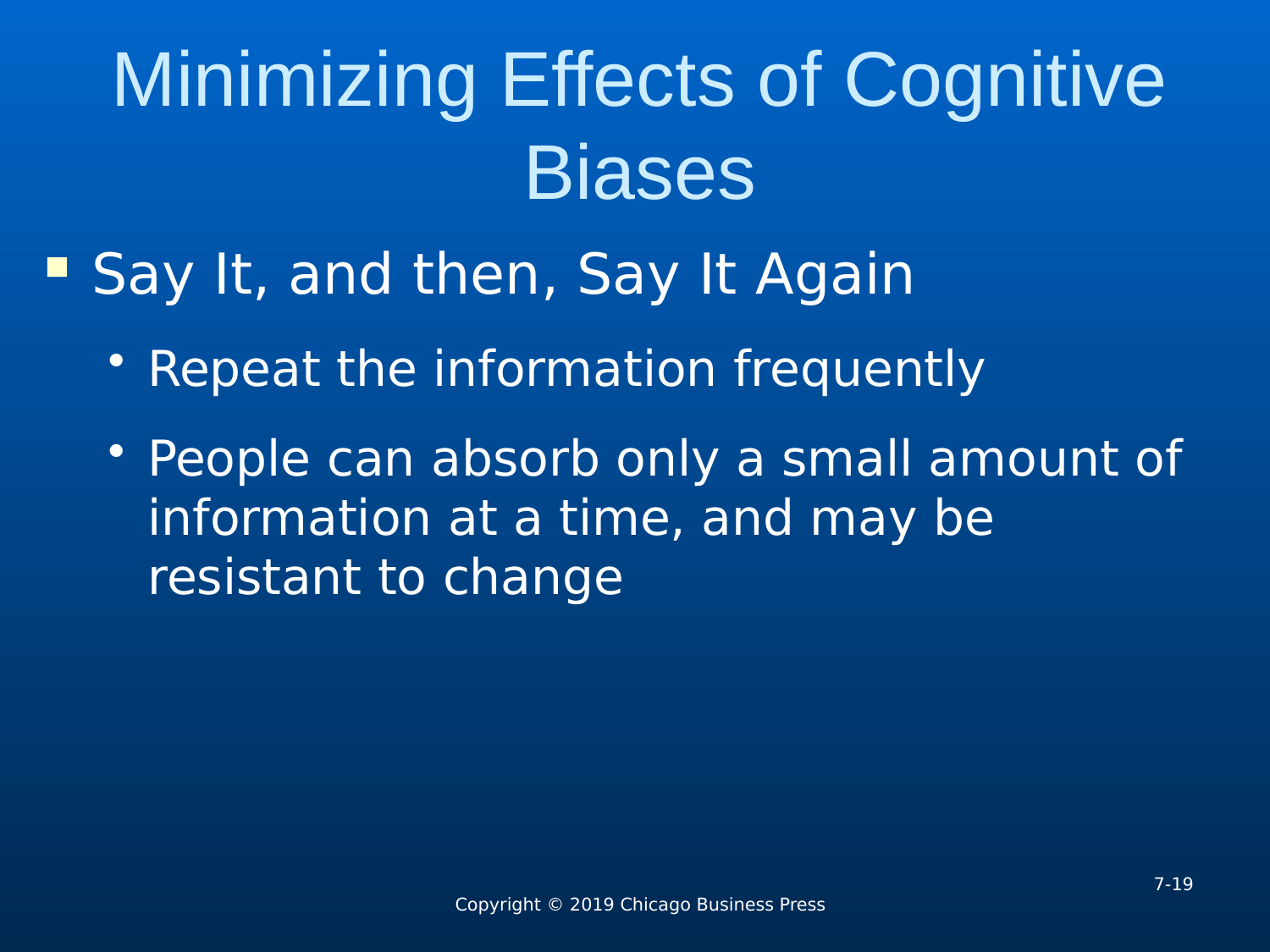

# Minimizing Effects of Cognitive Biases
Say It, and then, Say It Again
Repeat the information frequently
People can absorb only a small amount of information at a time, and may be resistant to change
7-19
Copyright © 2019 Chicago Business Press